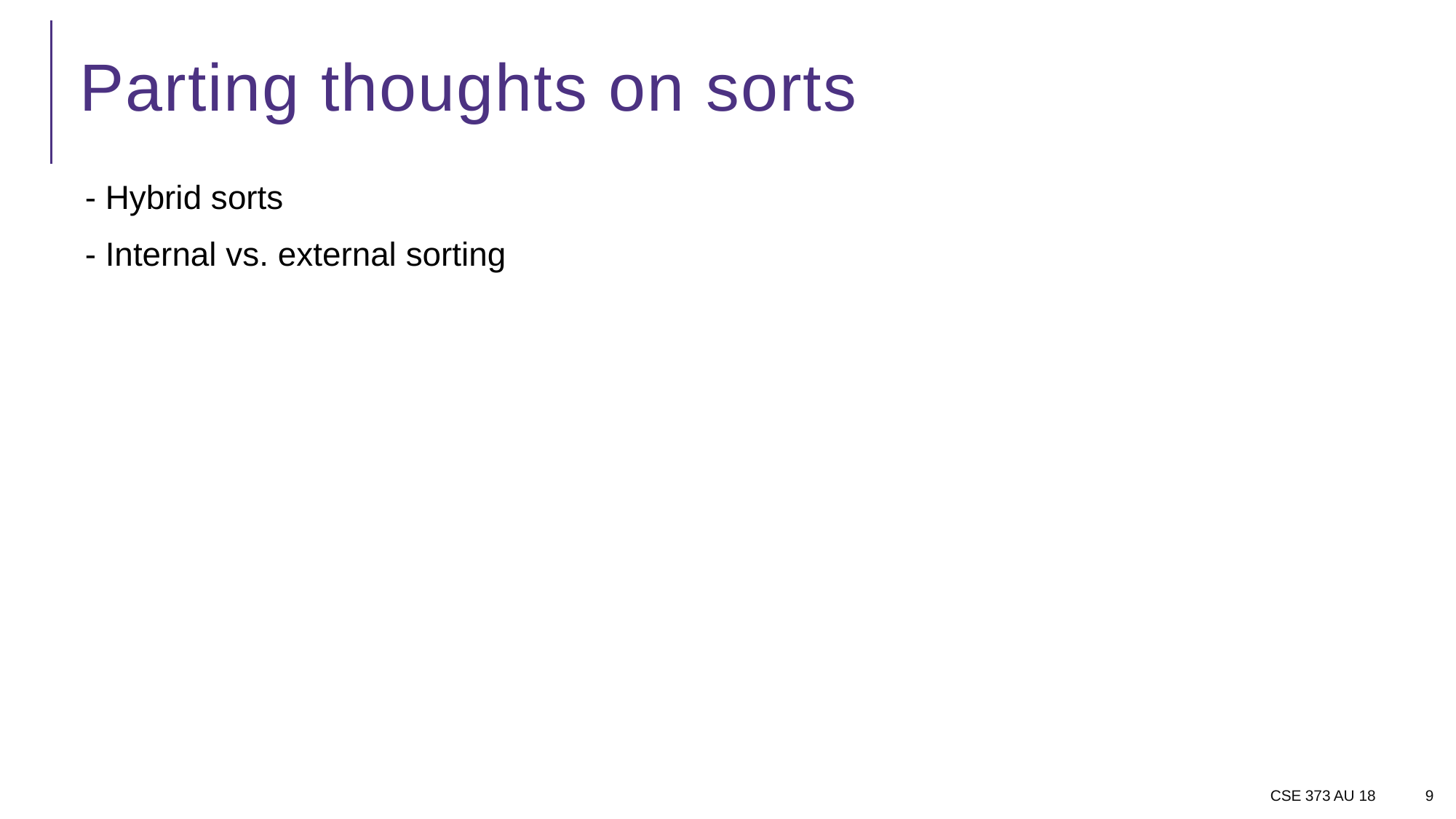

# Parting thoughts on sorts
- Hybrid sorts
- Internal vs. external sorting
CSE 373 AU 18
9